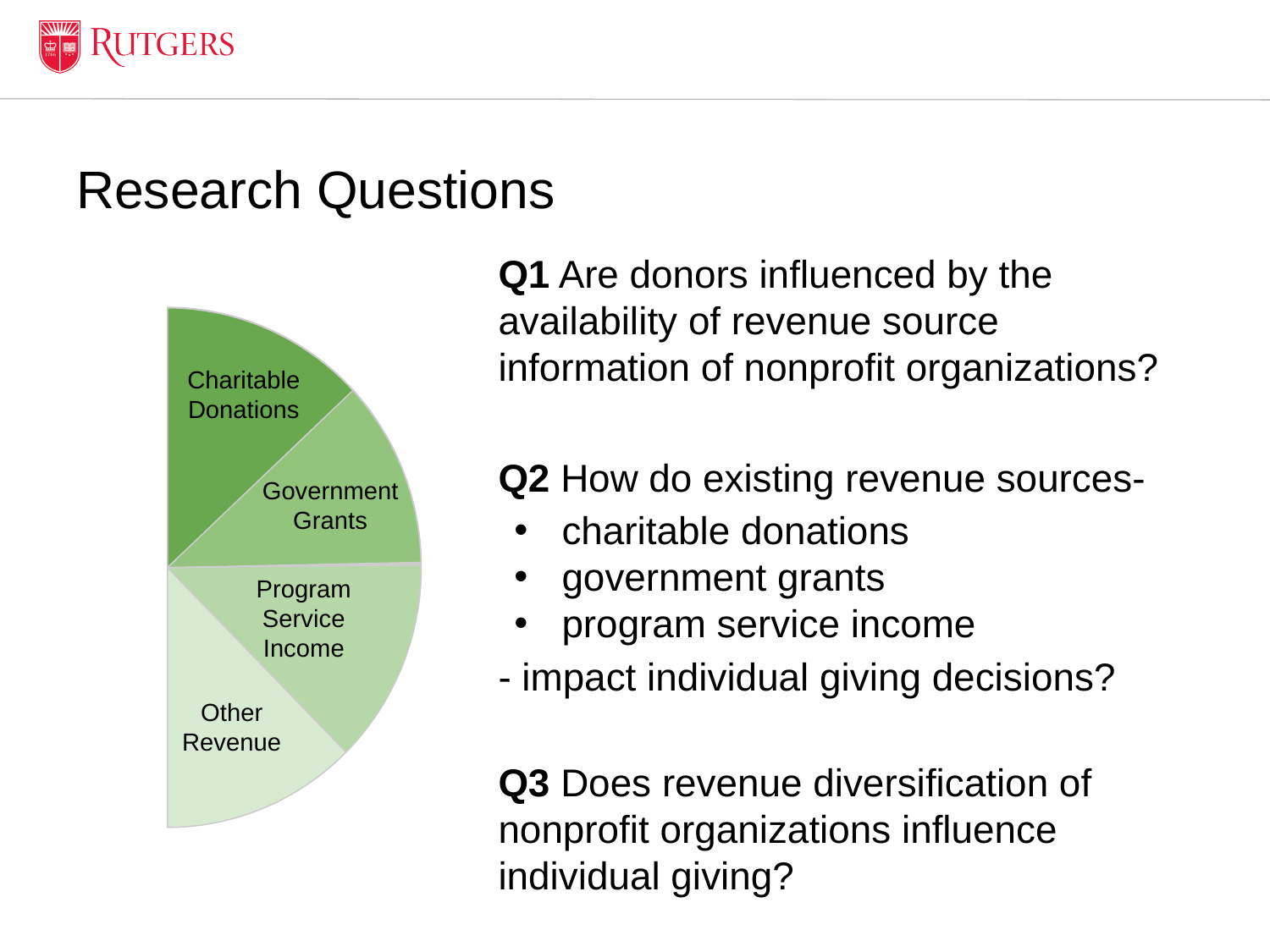

# Research Questions
Q1 Are donors influenced by the availability of revenue source information of nonprofit organizations?

Charitable Donations
Q2 How do existing revenue sources-
charitable donations
government grants
program service income
- impact individual giving decisions?

Q3 Does revenue diversification of nonprofit organizations influence individual giving?
Government Grants
Program Service Income
Other Revenue